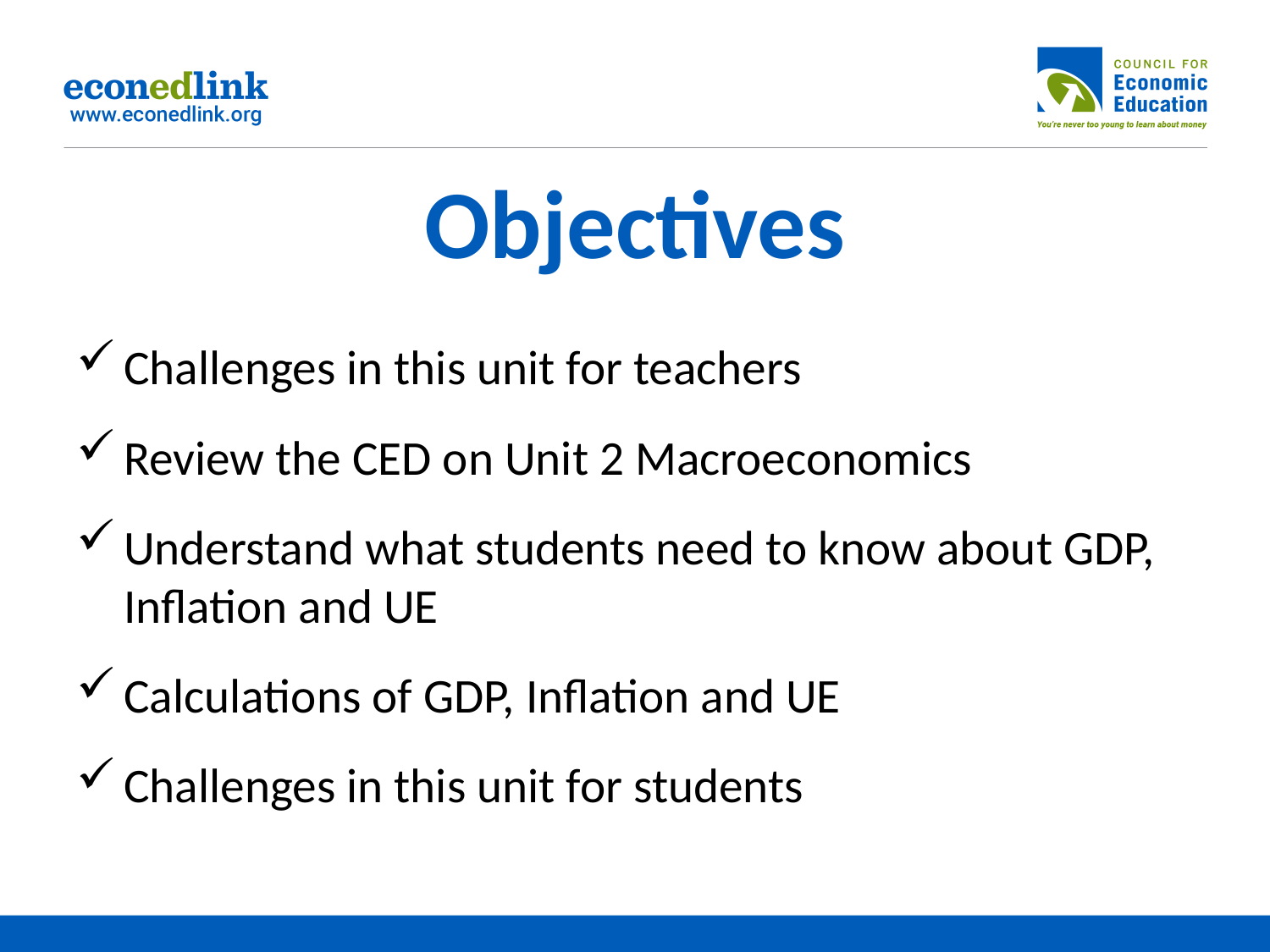

# Objectives
Challenges in this unit for teachers
Review the CED on Unit 2 Macroeconomics
Understand what students need to know about GDP, Inflation and UE
Calculations of GDP, Inflation and UE
Challenges in this unit for students